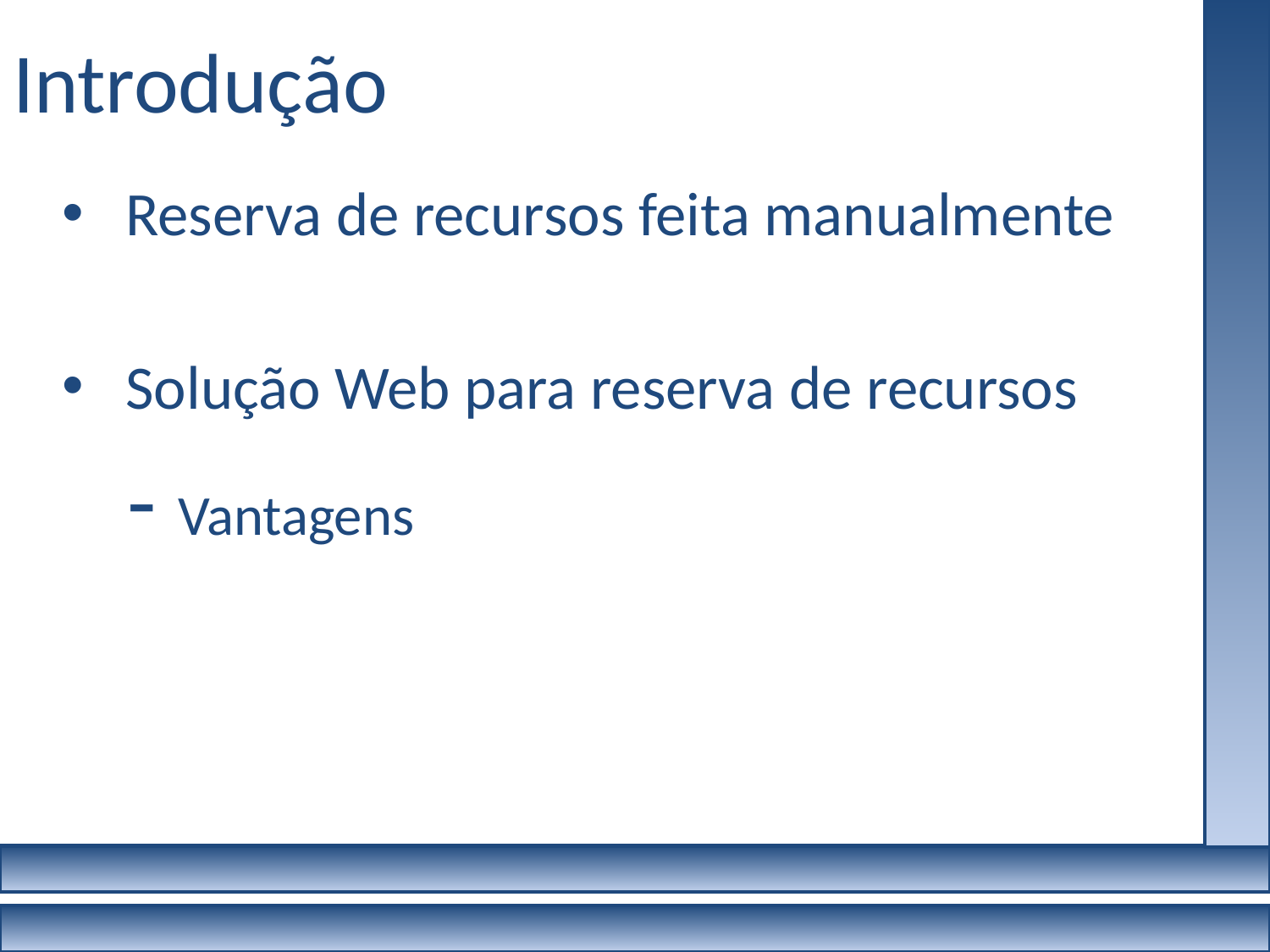

Introdução

Reserva de recursos feita manualmente

Solução Web para reserva de recursos
   - Vantagens